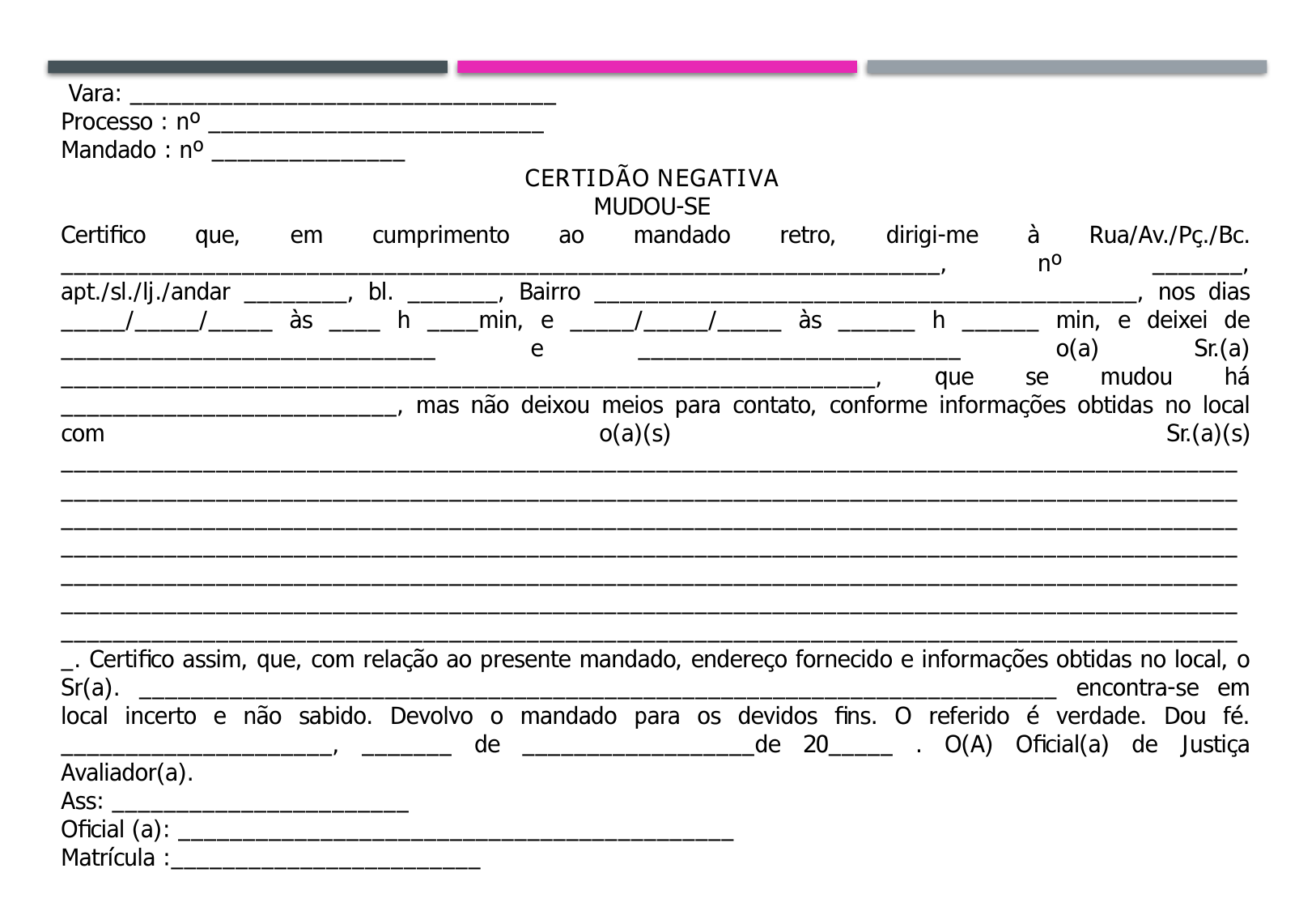

Vara: _________________________________
Processo : nº __________________________
Mandado : nº _______________
CERTIDÃO NEGATIVA
MUDOU-SE
Certifico que, em cumprimento ao mandado retro, dirigi-me à Rua/Av./Pç./Bc. ____________________________________________________________________, nº _______, apt./sl./lj./andar ________, bl. _______, Bairro __________________________________________, nos dias _____/_____/_____ às ____ h ____min, e _____/_____/_____ às ______ h ______ min, e deixei de _____________________________ e _________________________ o(a) Sr.(a) _______________________________________________________________, que se mudou há __________________________, mas não deixou meios para contato, conforme informações obtidas no local com o(a)(s) Sr.(a)(s) ______________________________________________________________________________________________________________________________________________________________________________________________________________________________________________________________________________________________________________________________________________________________________________________________________________________________________________________________________________________________________________________________________________________________________________________________________________________________________________________________. Certifico assim, que, com relação ao presente mandado, endereço fornecido e informações obtidas no local, o Sr(a). _______________________________________________________________________ encontra-se em local incerto e não sabido. Devolvo o mandado para os devidos fins. O referido é verdade. Dou fé. _____________________, _______ de __________________de 20_____ . O(A) Oficial(a) de Justiça Avaliador(a).
Ass: _______________________
Oficial (a): ___________________________________________
Matrícula :________________________